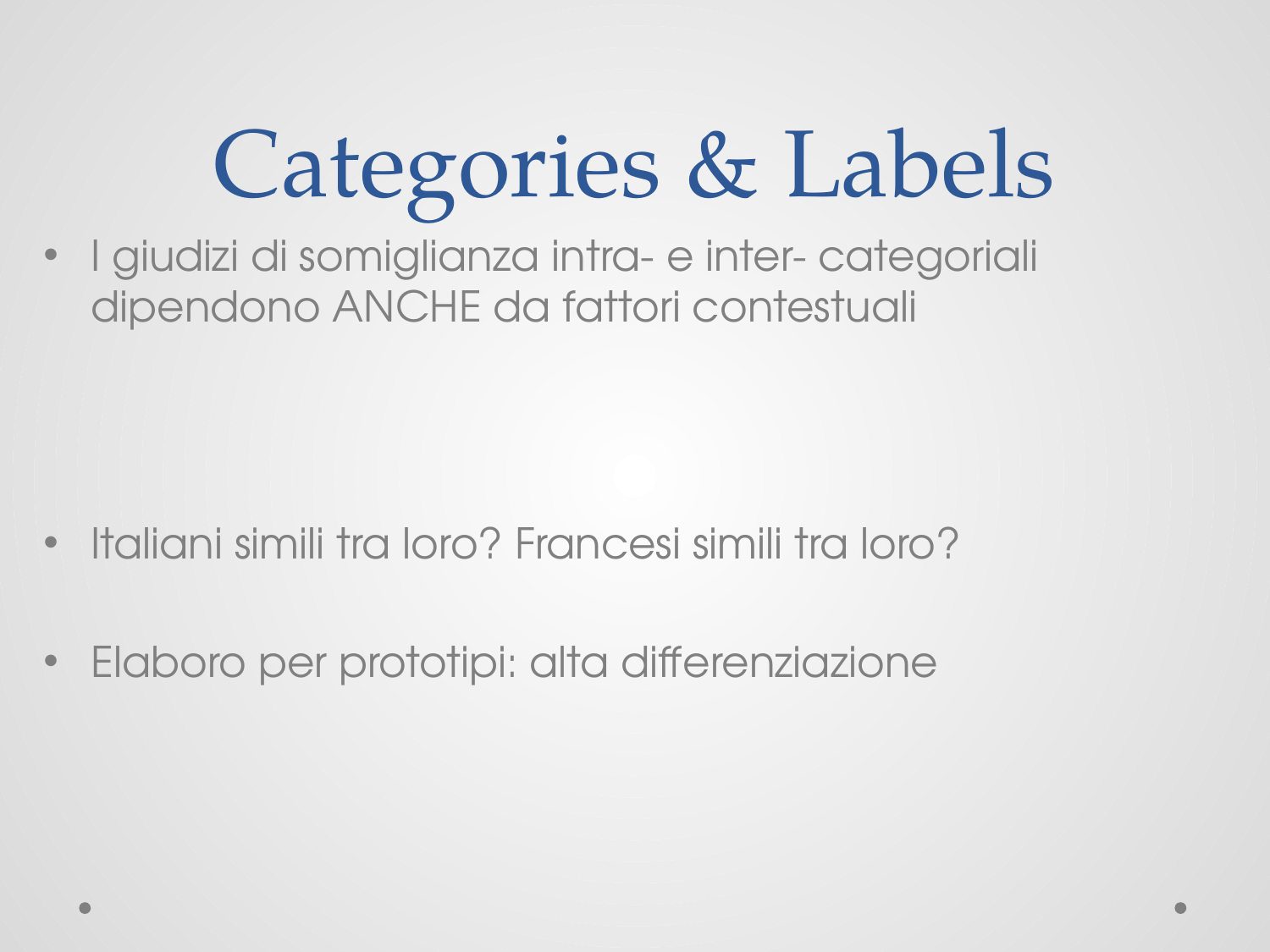

# Categories & Labels
I giudizi di somiglianza intra- e inter- categoriali dipendono ANCHE da fattori contestuali

Italiani simili tra loro? Francesi simili tra loro?

Elaboro per prototipi: alta differenziazione